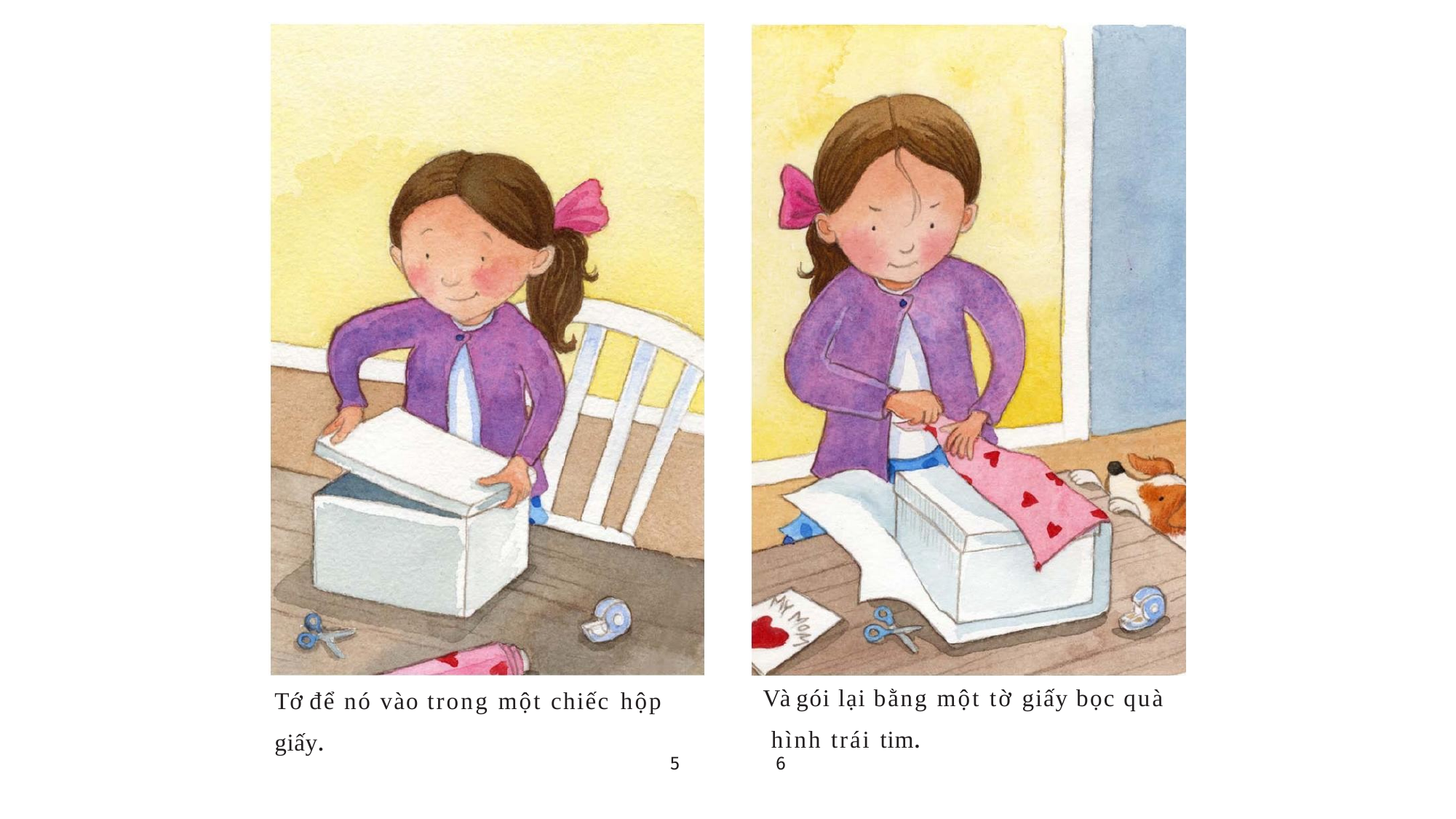

Và gói lại bằng một tờ giấy bọc quà  hình trái tim.
6
Tớ để nó vào trong một chiếc hộp
giấy.
5